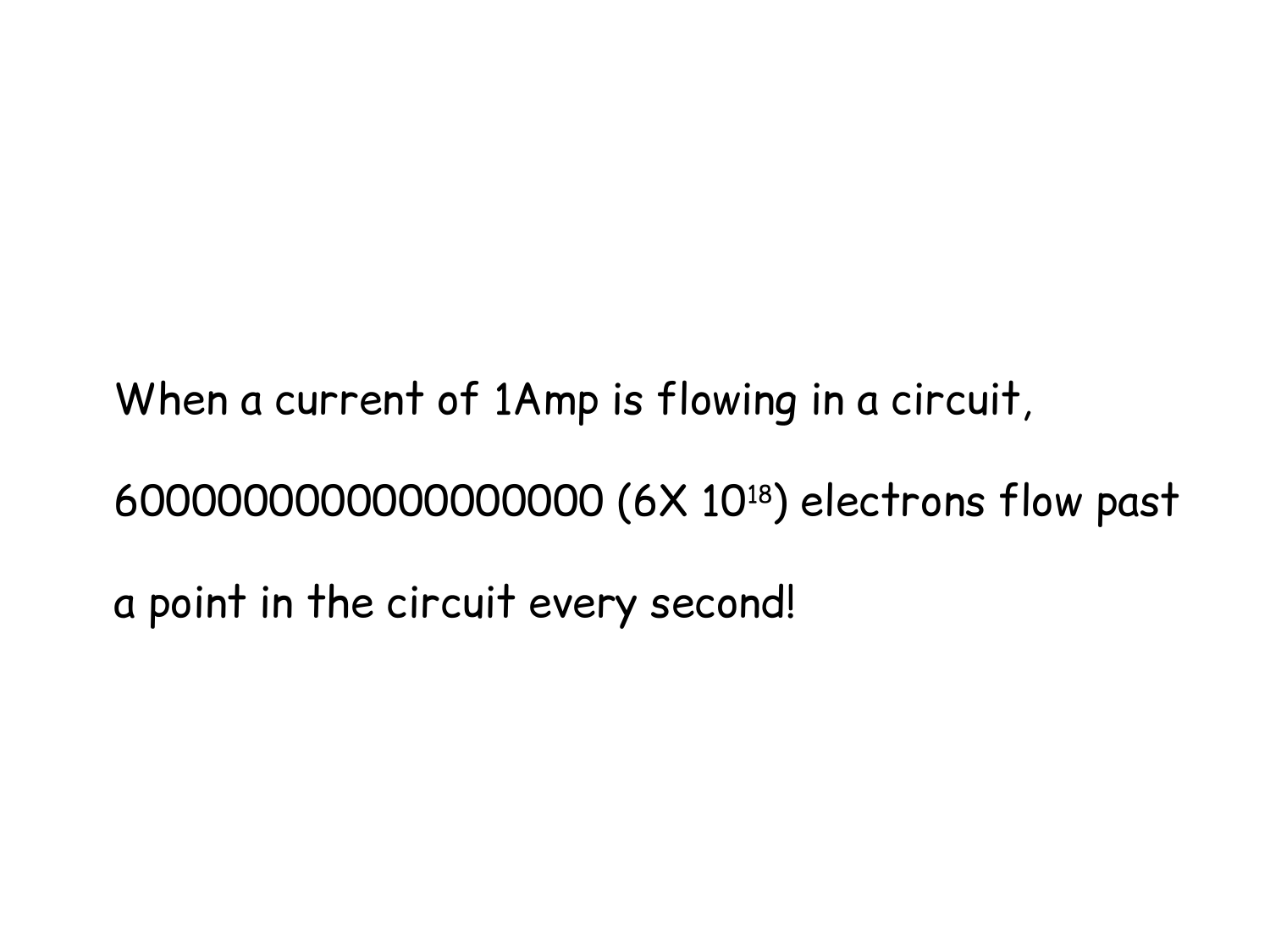

When a current of 1Amp is flowing in a circuit,

6000000000000000000 (6X 1018) electrons flow past

a point in the circuit every second!